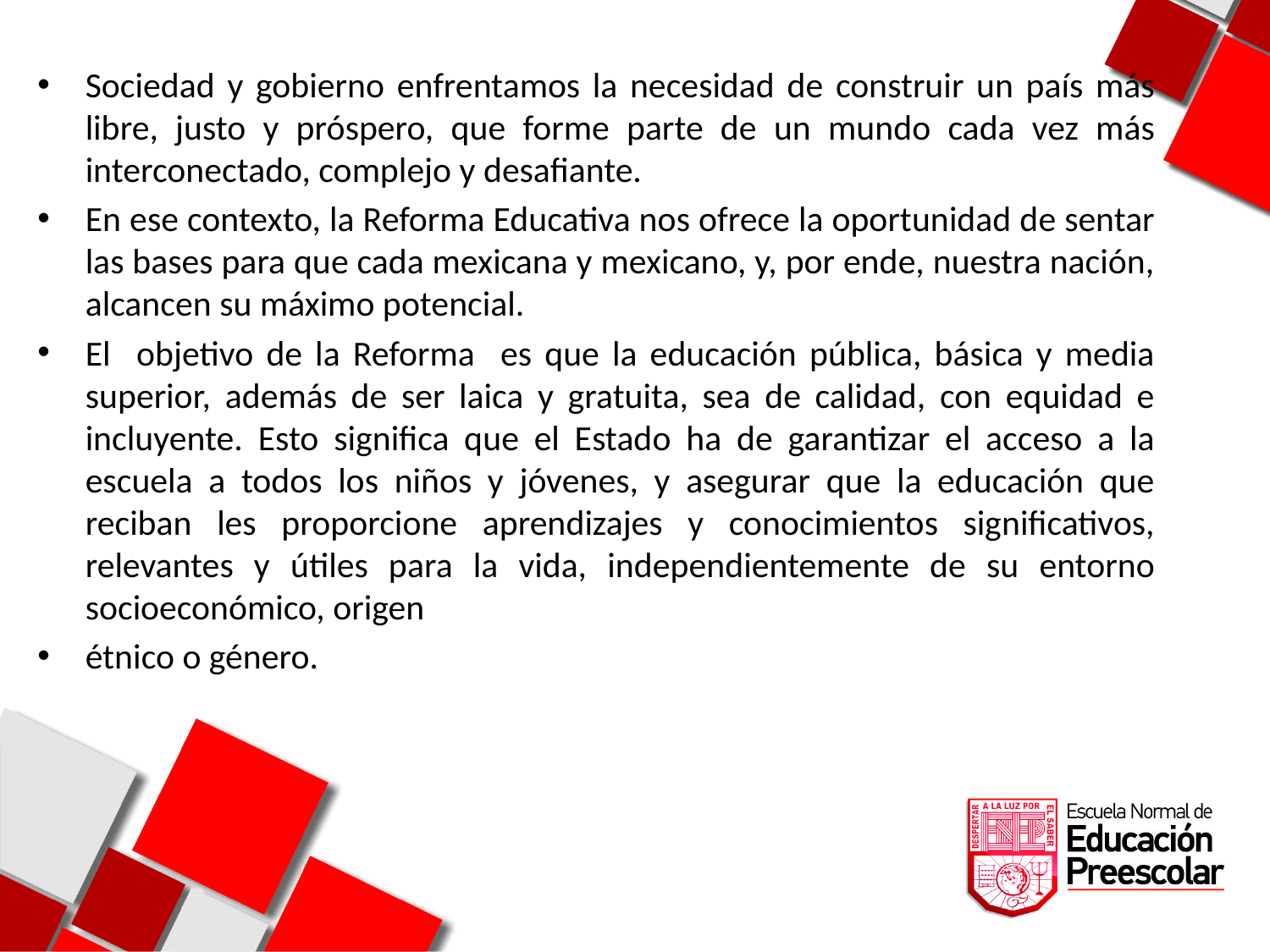

Sociedad y gobierno enfrentamos la necesidad de construir un país más libre, justo y próspero, que forme parte de un mundo cada vez más interconectado, complejo y desafiante.
En ese contexto, la Reforma Educativa nos ofrece la oportunidad de sentar las bases para que cada mexicana y mexicano, y, por ende, nuestra nación, alcancen su máximo potencial.
El  objetivo de la Reforma  es que la educación pública, básica y media superior, además de ser laica y gratuita, sea de calidad, con equidad e incluyente. Esto significa que el Estado ha de garantizar el acceso a la escuela a todos los niños y jóvenes, y asegurar que la educación que reciban les proporcione aprendizajes y conocimientos significativos, relevantes y útiles para la vida, independientemente de su entorno socioeconómico, origen
étnico o género.